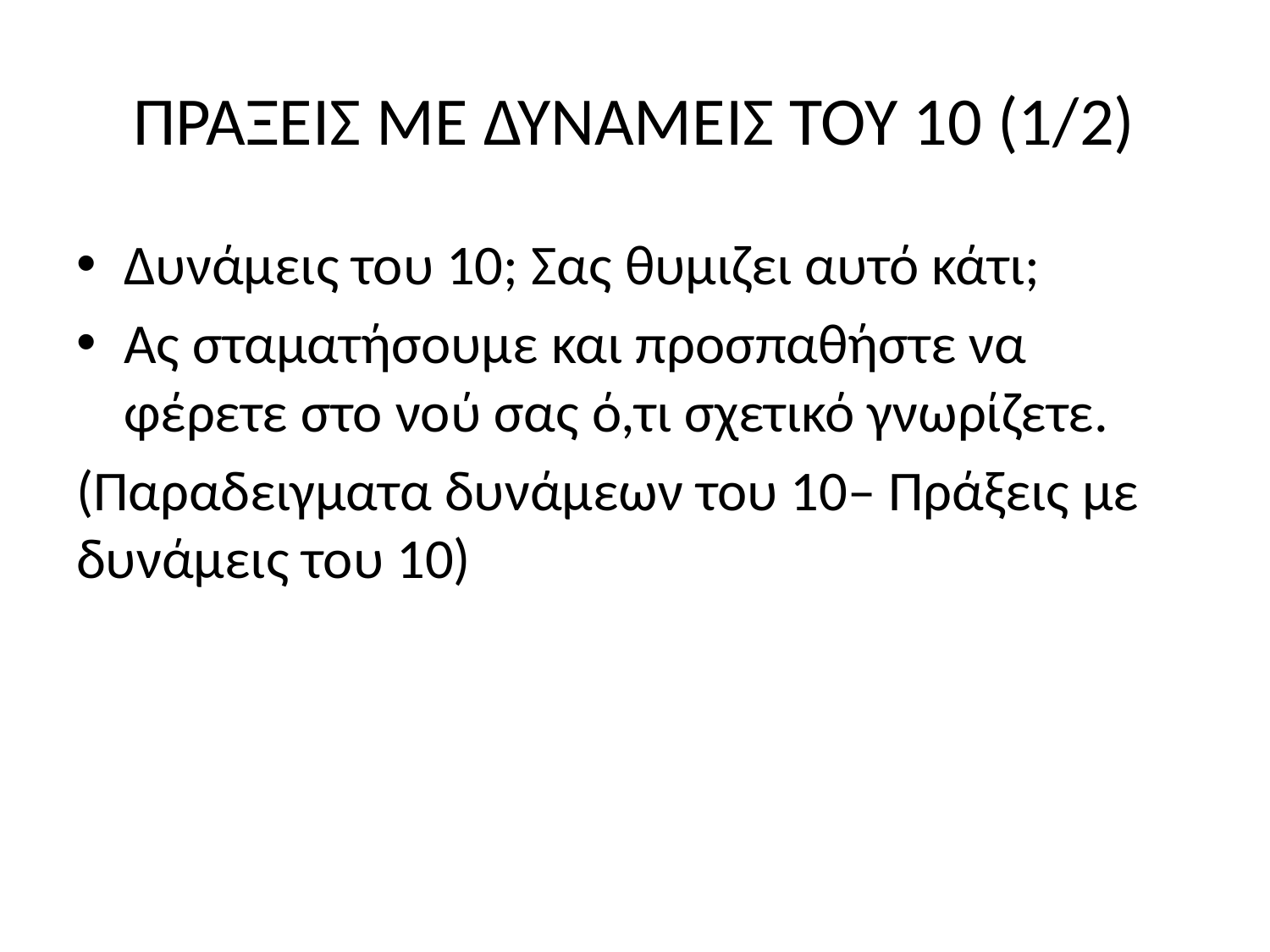

# ΠΡΑΞΕΙΣ ΜΕ ΔΥΝΑΜΕΙΣ ΤΟΥ 10 (1/2)
Δυνάμεις του 10; Σας θυμιζει αυτό κάτι;
Ας σταματήσουμε και προσπαθήστε να φέρετε στο νού σας ό,τι σχετικό γνωρίζετε.
(Παραδειγματα δυνάμεων του 10– Πράξεις με δυνάμεις του 10)